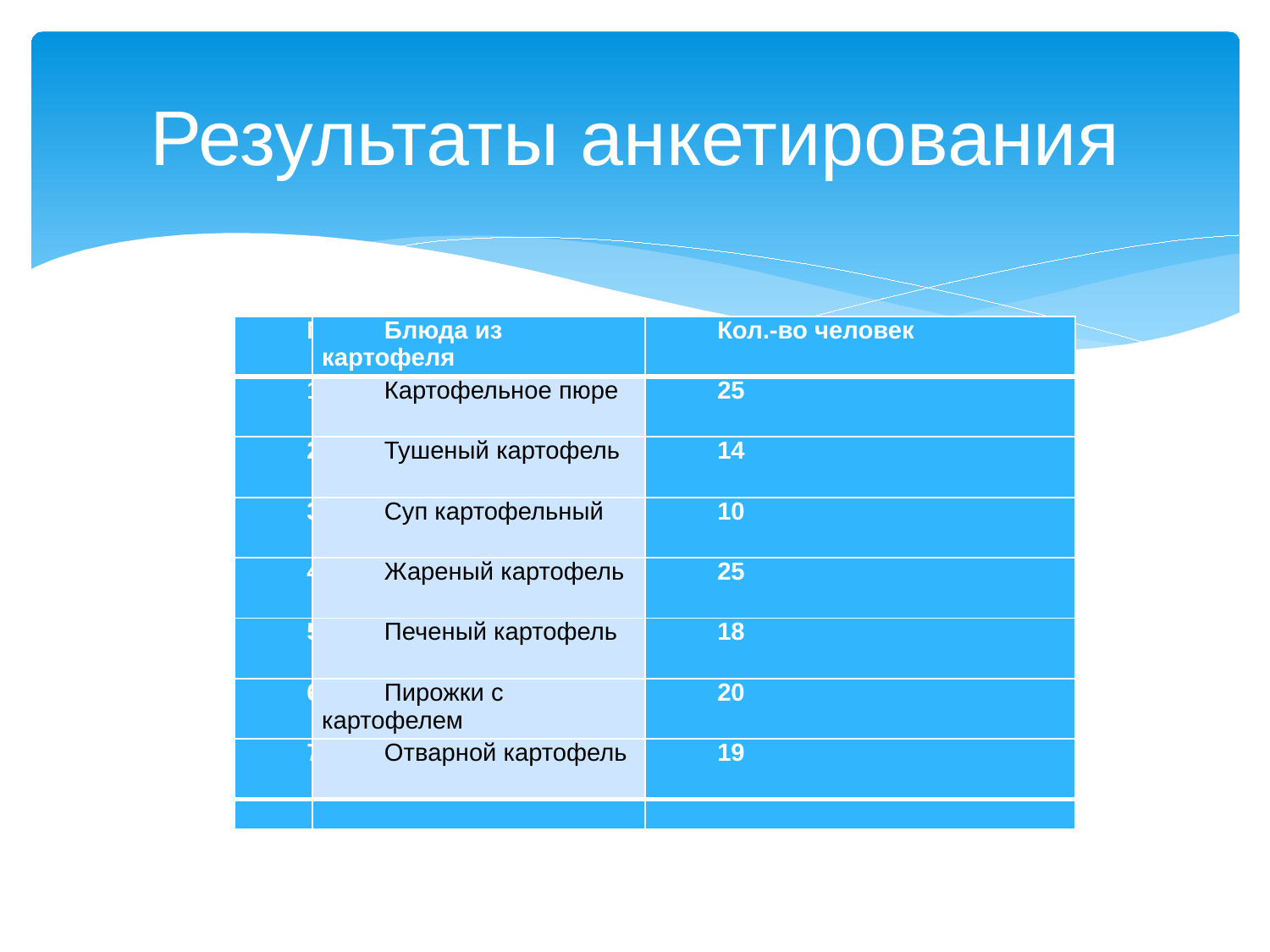

# Результаты анкетирования

| № | Блюда из картофеля | Кол.-во человек |
| --- | --- | --- |
| 1 | Картофельное пюре | 25 |
| 2 | Тушеный картофель | 14 |
| 3 | Суп картофельный | 10 |
| 4 | Жареный картофель | 25 |
| 5 | Печеный картофель | 18 |
| 6 | Пирожки с картофелем | 20 |
| 7 | Отварной картофель | 19 |
|  |  |  |